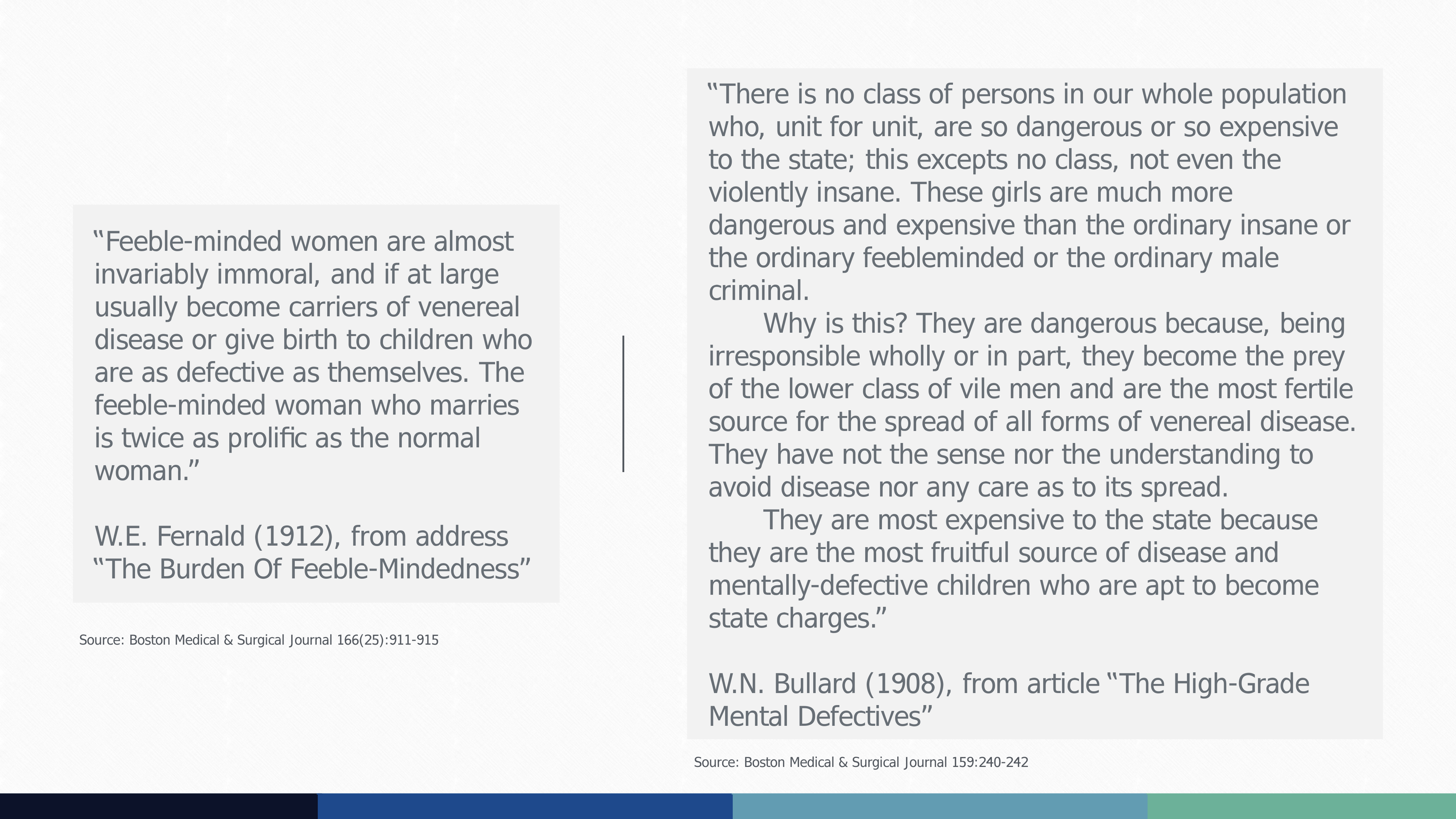

“There is no class of persons in our whole population who, unit for unit, are so dangerous or so expensive to the state; this excepts no class, not even the violently insane. These girls are much more dangerous and expensive than the ordinary insane or the ordinary feebleminded or the ordinary male criminal.
	Why is this? They are dangerous because, being irresponsible wholly or in part, they become the prey of the lower class of vile men and are the most fertile source for the spread of all forms of venereal disease. They have not the sense nor the understanding to avoid disease nor any care as to its spread.
	They are most expensive to the state because they are the most fruitful source of disease and mentally-defective children who are apt to become state charges.”

W.N. Bullard (1908), from article “The High-Grade Mental Defectives”
“Feeble-minded women are almost invariably immoral, and if at large usually become carriers of venereal disease or give birth to children who are as defective as themselves. The feeble-minded woman who marries is twice as prolific as the normal woman.”

W.E. Fernald (1912), from address “The Burden Of Feeble-Mindedness”
Source: Boston Medical & Surgical Journal 166(25):911-915
Source: Boston Medical & Surgical Journal 159:240-242